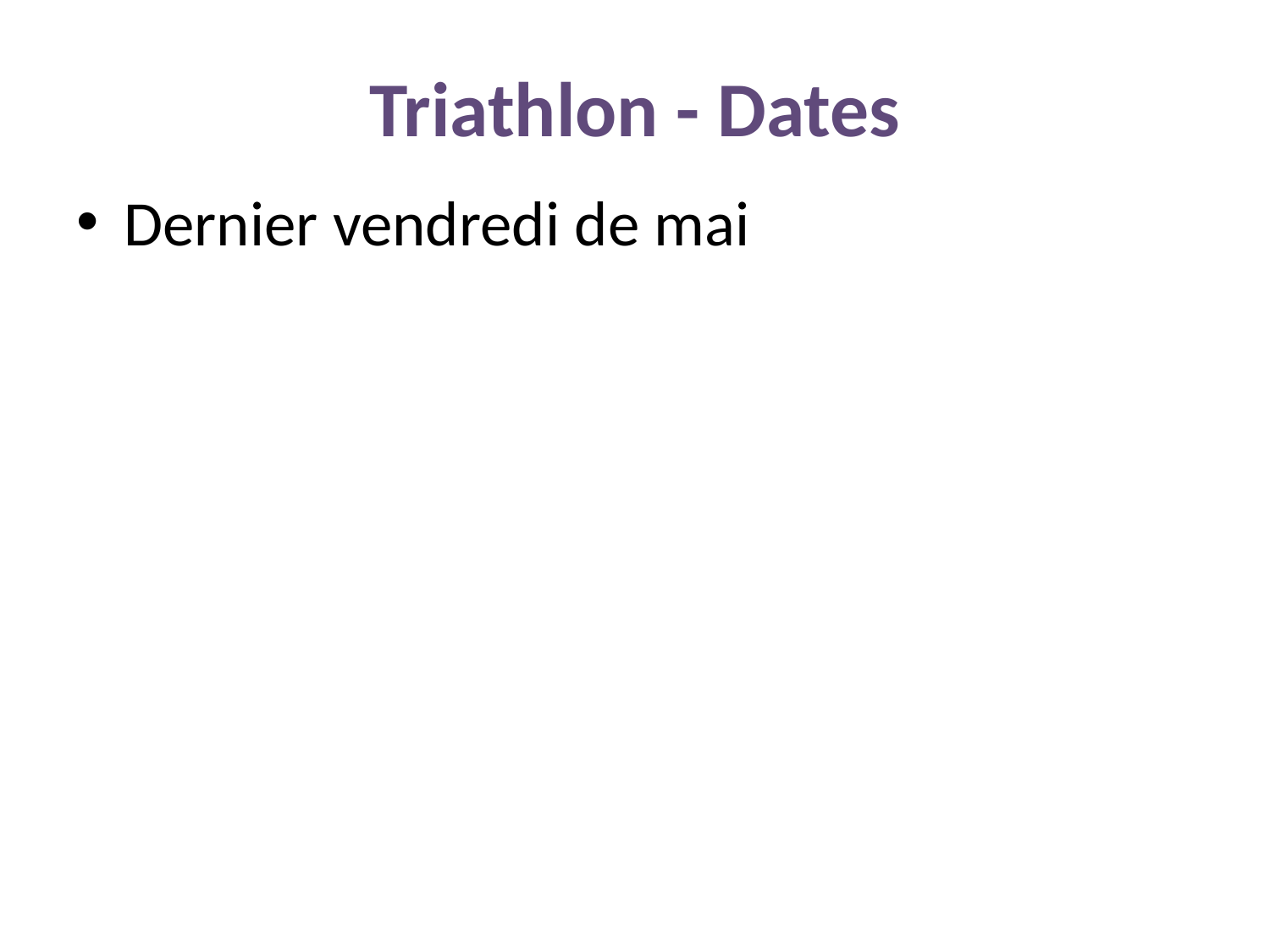

# Triathlon - Dates
Dernier vendredi de mai